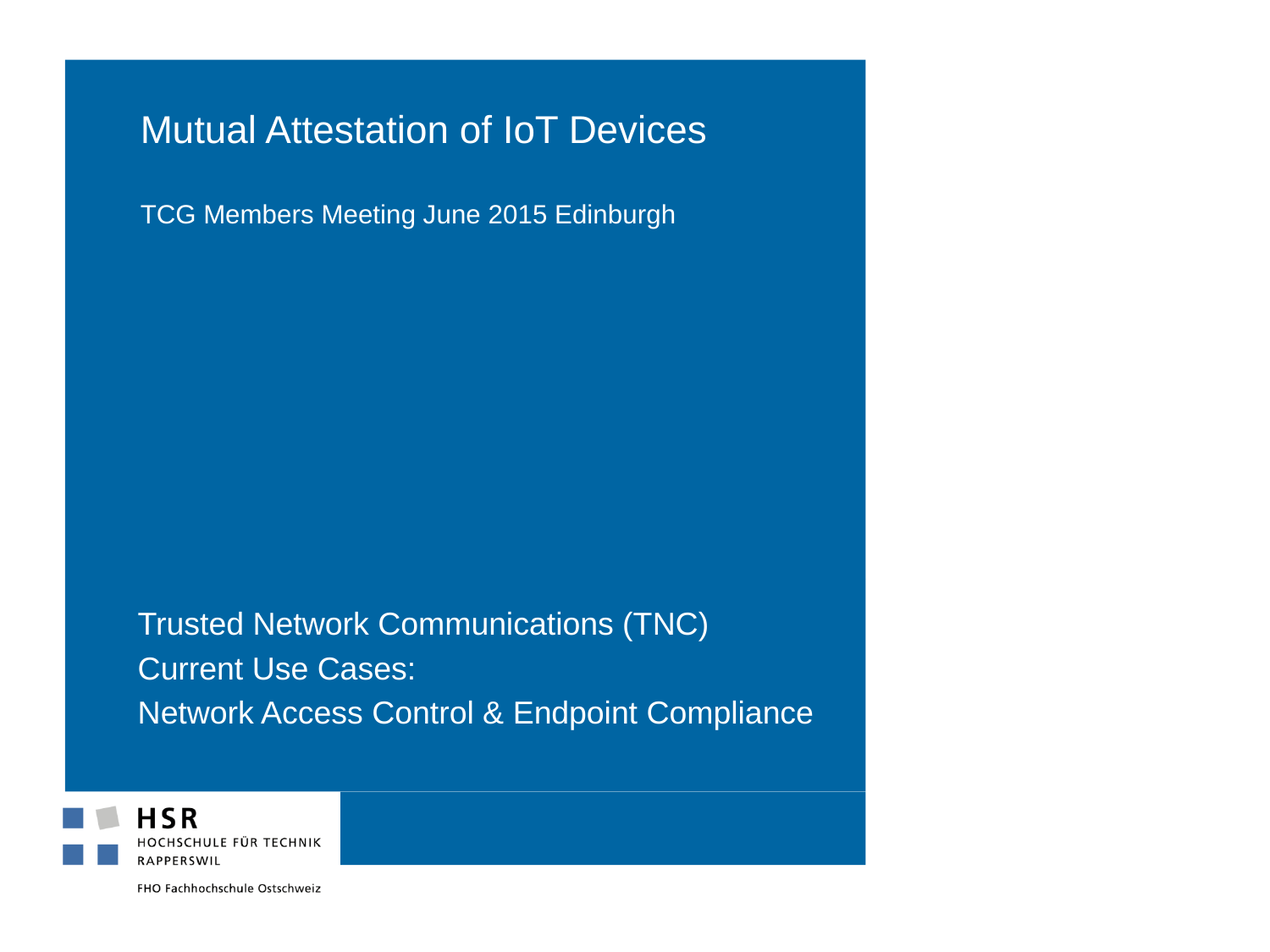

# Mutual Attestation of IoT Devices TCG Members Meeting June 2015 Edinburgh
Trusted Network Communications (TNC)
Current Use Cases:
Network Access Control & Endpoint Compliance